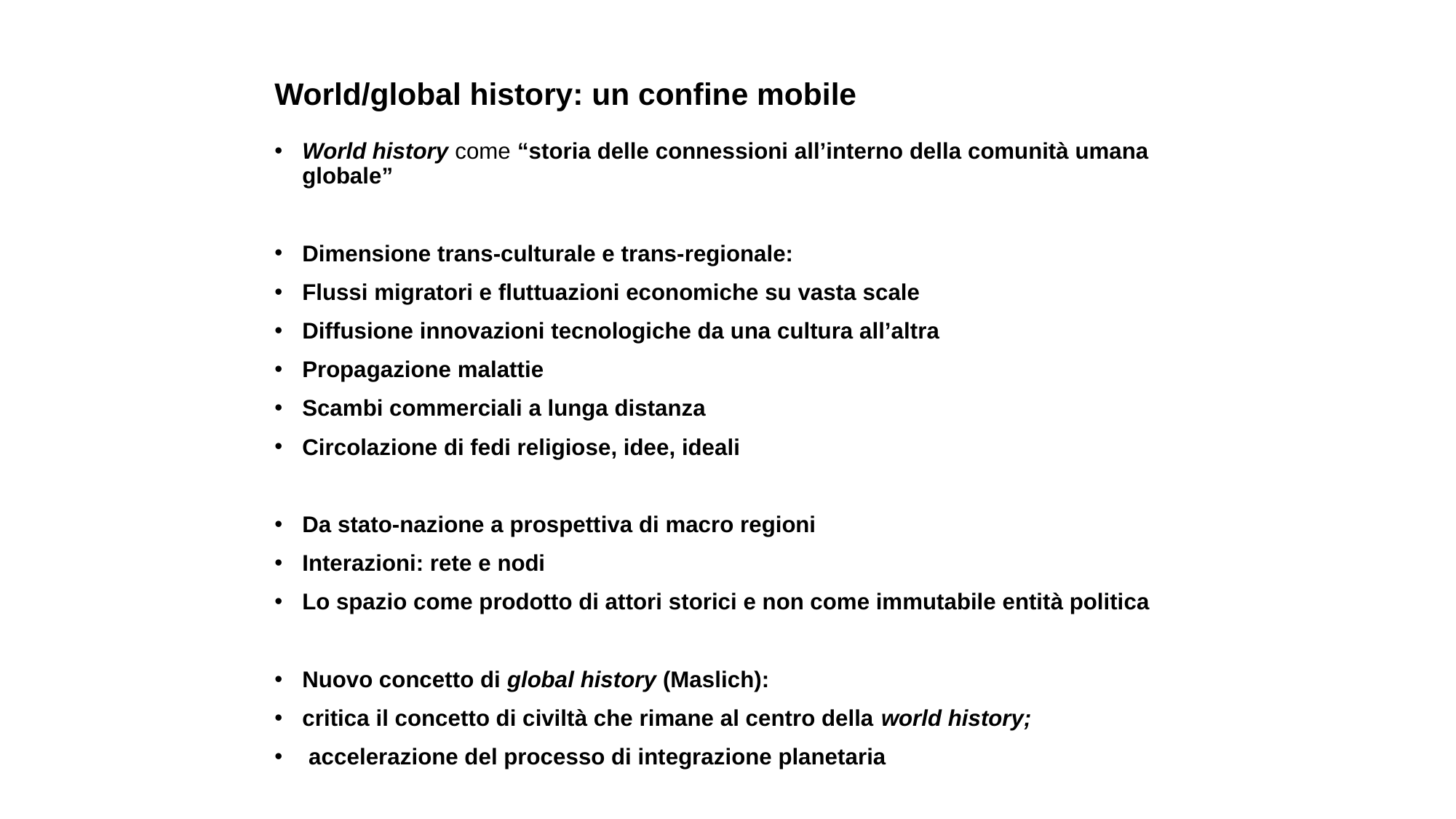

# World/global history: un confine mobile
World history come “storia delle connessioni all’interno della comunità umana globale”

Dimensione trans-culturale e trans-regionale:
Flussi migratori e fluttuazioni economiche su vasta scale
Diffusione innovazioni tecnologiche da una cultura all’altra
Propagazione malattie
Scambi commerciali a lunga distanza
Circolazione di fedi religiose, idee, ideali

Da stato-nazione a prospettiva di macro regioni
Interazioni: rete e nodi
Lo spazio come prodotto di attori storici e non come immutabile entità politica

Nuovo concetto di global history (Maslich):
critica il concetto di civiltà che rimane al centro della world history;
 accelerazione del processo di integrazione planetaria